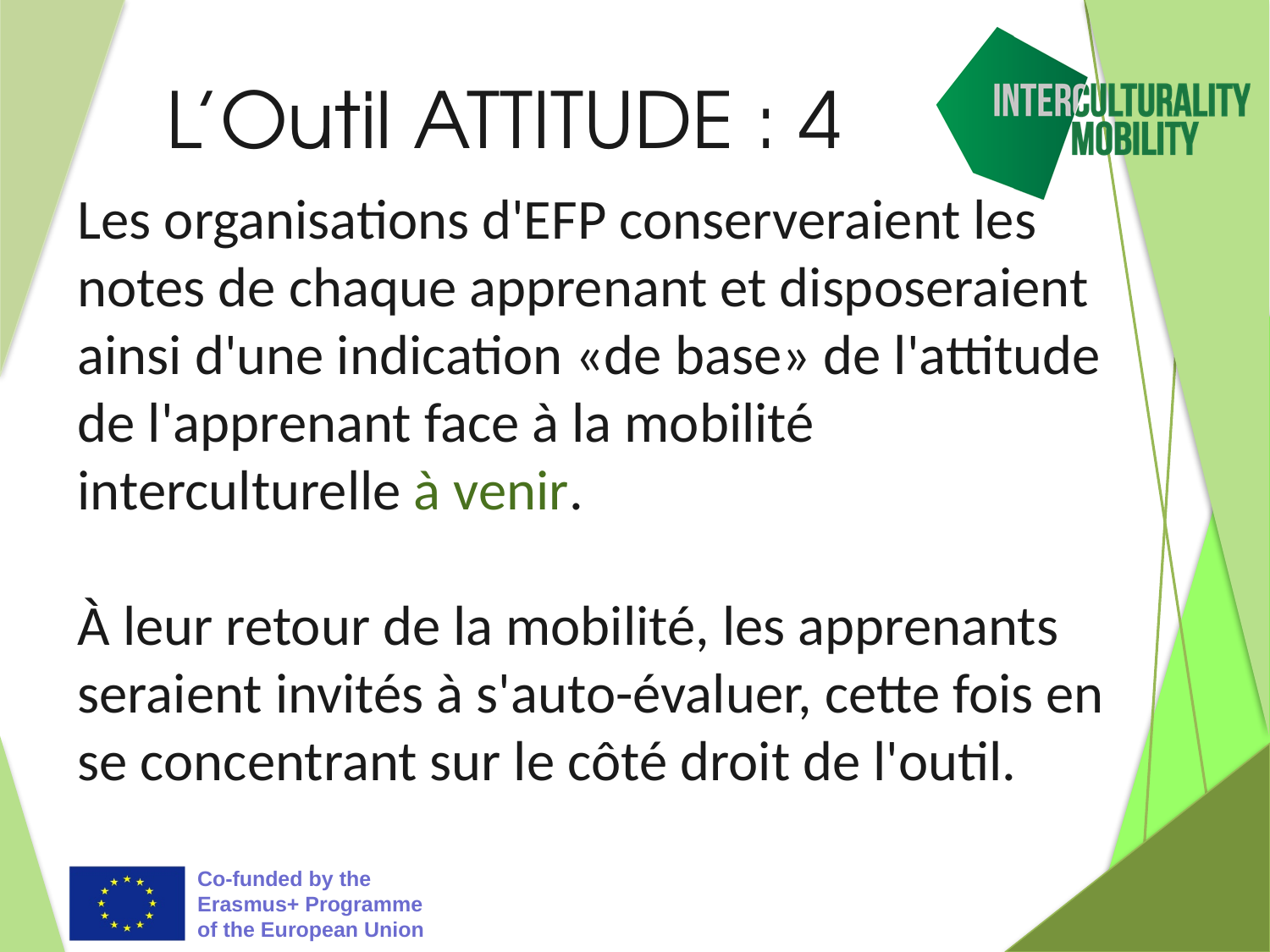

# L’Outil ATTITUDE : 4
Les organisations d'EFP conserveraient les notes de chaque apprenant et disposeraient ainsi d'une indication «de base» de l'attitude de l'apprenant face à la mobilité interculturelle à venir.

À leur retour de la mobilité, les apprenants seraient invités à s'auto-évaluer, cette fois en se concentrant sur le côté droit de l'outil.